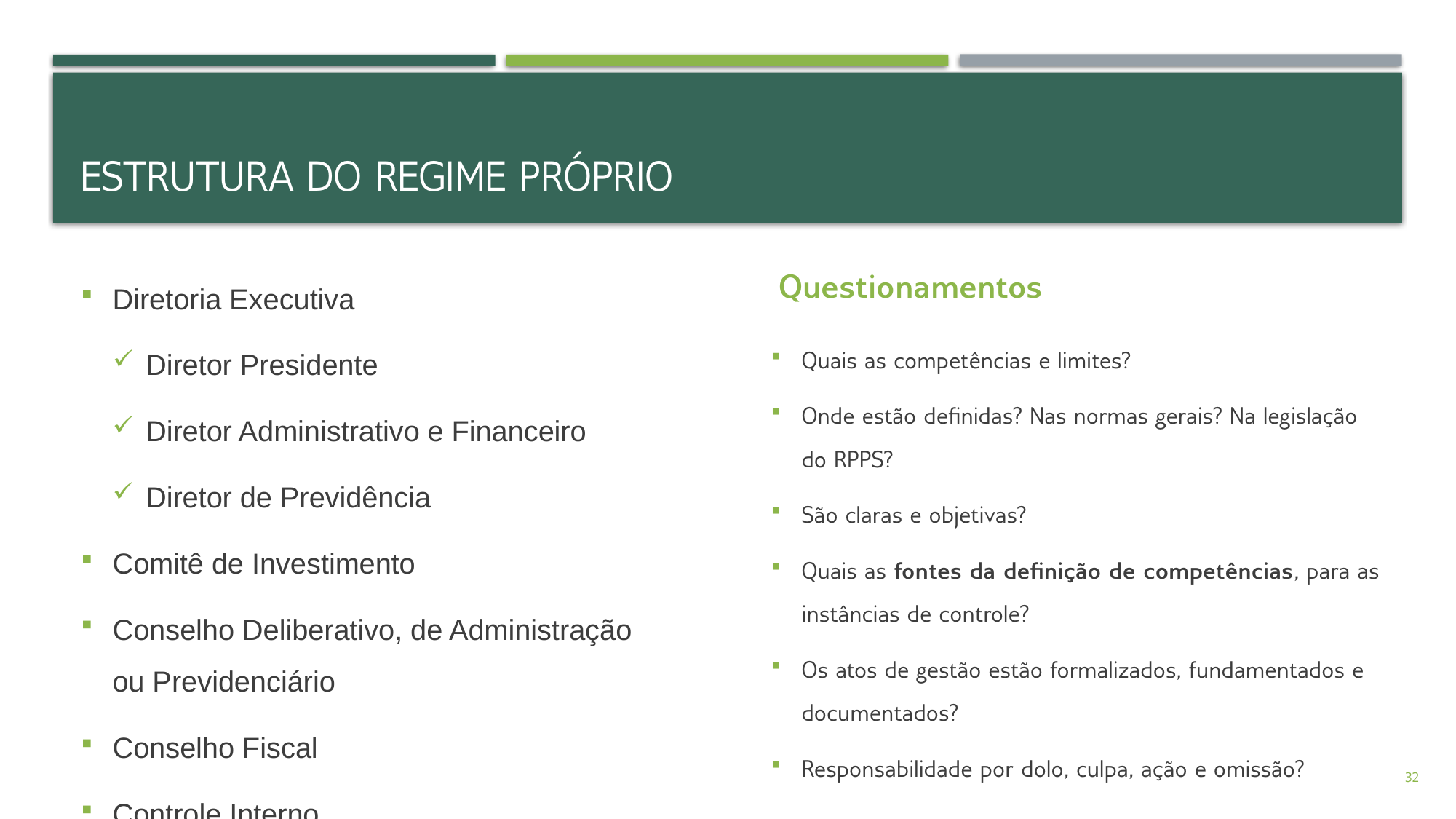

# ESTRUTURA DO REGIME PRÓPRIO
Questionamentos
Diretoria Executiva
Diretor Presidente
Diretor Administrativo e Financeiro
Diretor de Previdência
Comitê de Investimento
Conselho Deliberativo, de Administração ou Previdenciário
Conselho Fiscal
Controle Interno

Quais as competências e limites?
Onde estão definidas? Nas normas gerais? Na legislação do RPPS?
São claras e objetivas?
Quais as fontes da definição de competências, para as instâncias de controle?
Os atos de gestão estão formalizados, fundamentados e documentados?
Responsabilidade por dolo, culpa, ação e omissão?
32